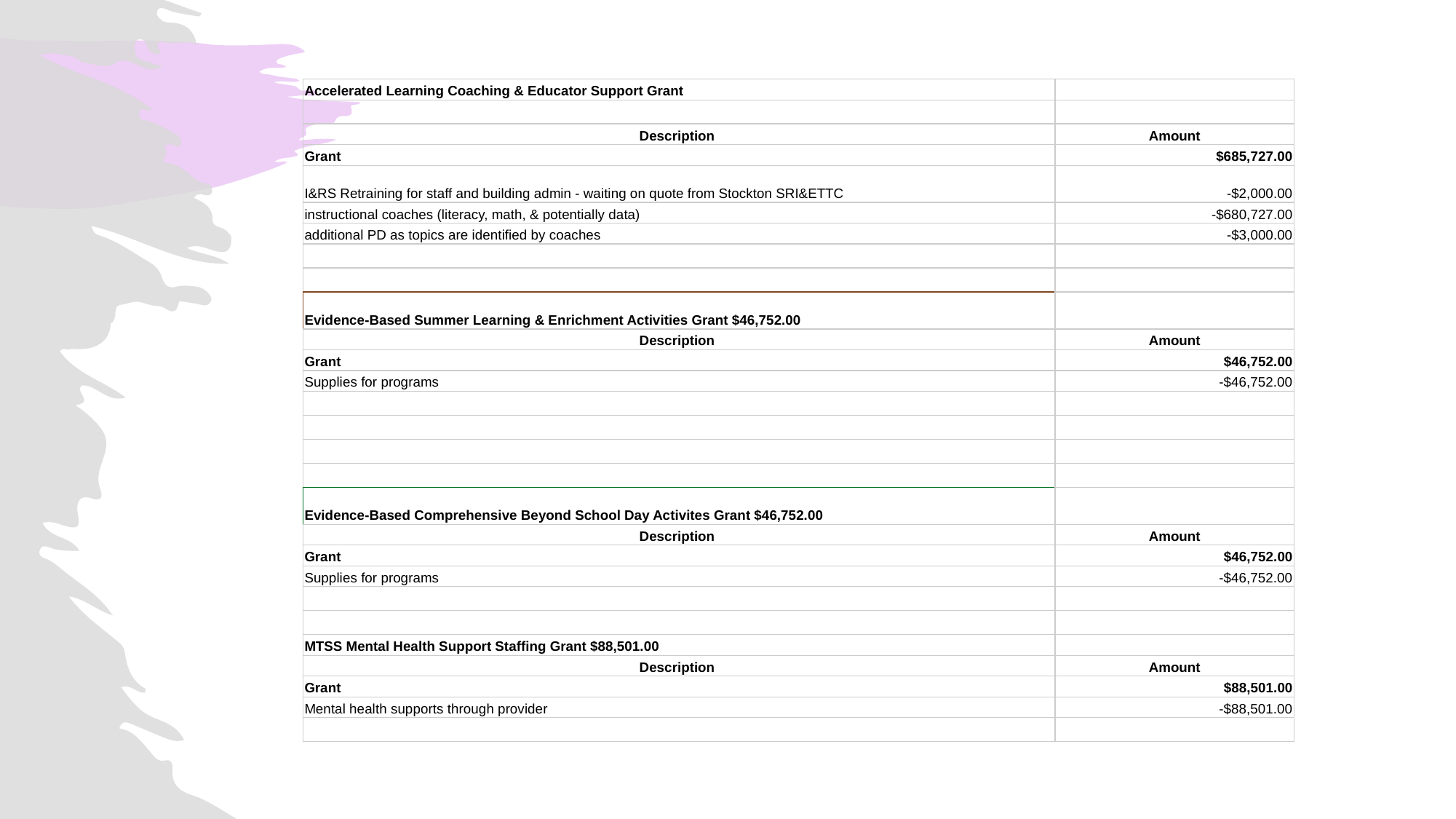

| Accelerated Learning Coaching & Educator Support Grant |  |
| --- | --- |
|  |  |
| Description | Amount |
| Grant | $685,727.00 |
| I&RS Retraining for staff and building admin - waiting on quote from Stockton SRI&ETTC | -$2,000.00 |
| instructional coaches (literacy, math, & potentially data) | -$680,727.00 |
| additional PD as topics are identified by coaches | -$3,000.00 |
|  |  |
|  |  |
| Evidence-Based Summer Learning & Enrichment Activities Grant $46,752.00 |  |
| Description | Amount |
| Grant | $46,752.00 |
| Supplies for programs | -$46,752.00 |
|  |  |
|  |  |
|  |  |
|  |  |
| Evidence-Based Comprehensive Beyond School Day Activites Grant $46,752.00 |  |
| Description | Amount |
| Grant | $46,752.00 |
| Supplies for programs | -$46,752.00 |
|  |  |
|  |  |
| MTSS Mental Health Support Staffing Grant $88,501.00 |  |
| Description | Amount |
| Grant | $88,501.00 |
| Mental health supports through provider | -$88,501.00 |
|  |  |